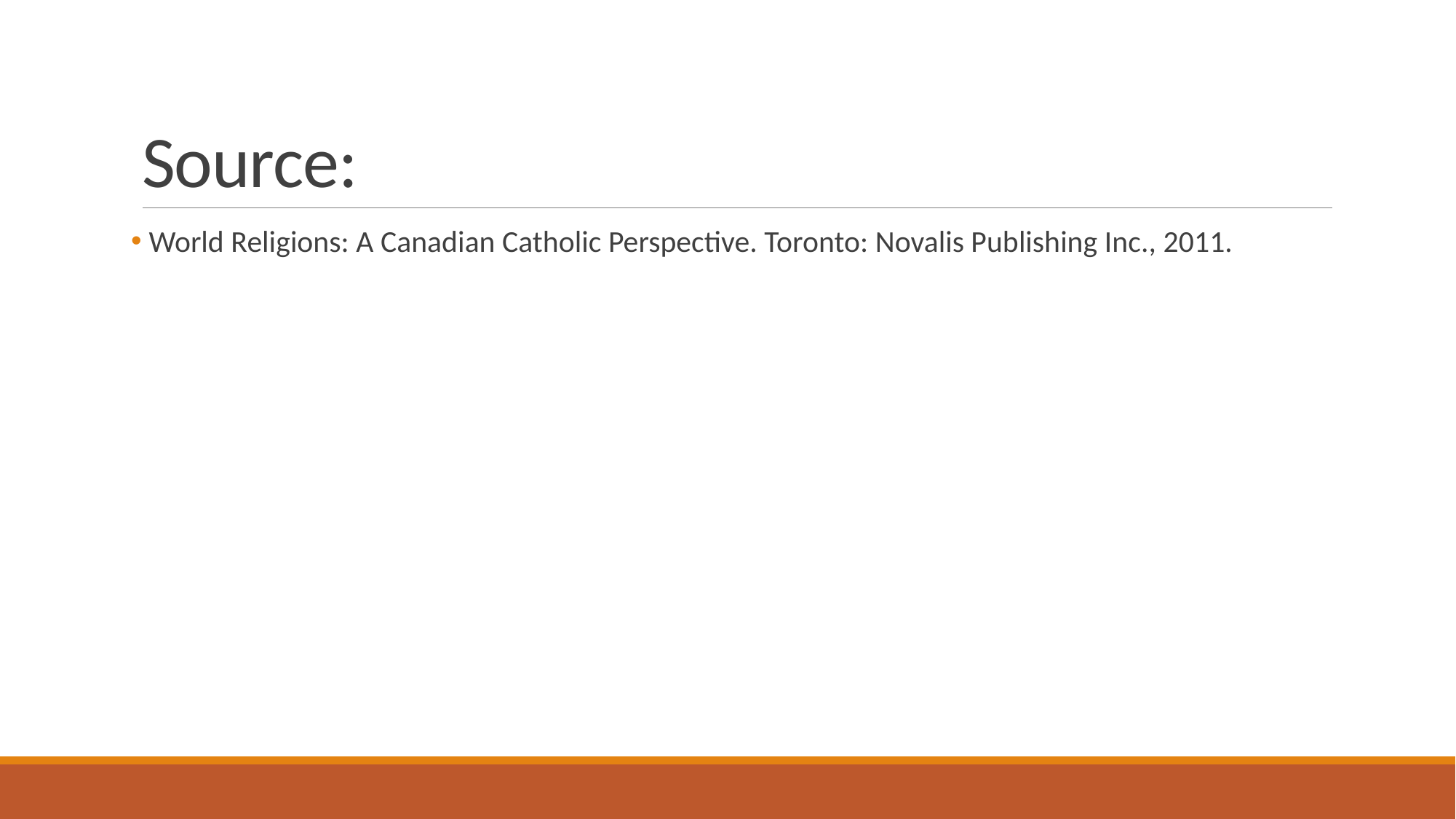

# Source:
 World Religions: A Canadian Catholic Perspective. Toronto: Novalis Publishing Inc., 2011.